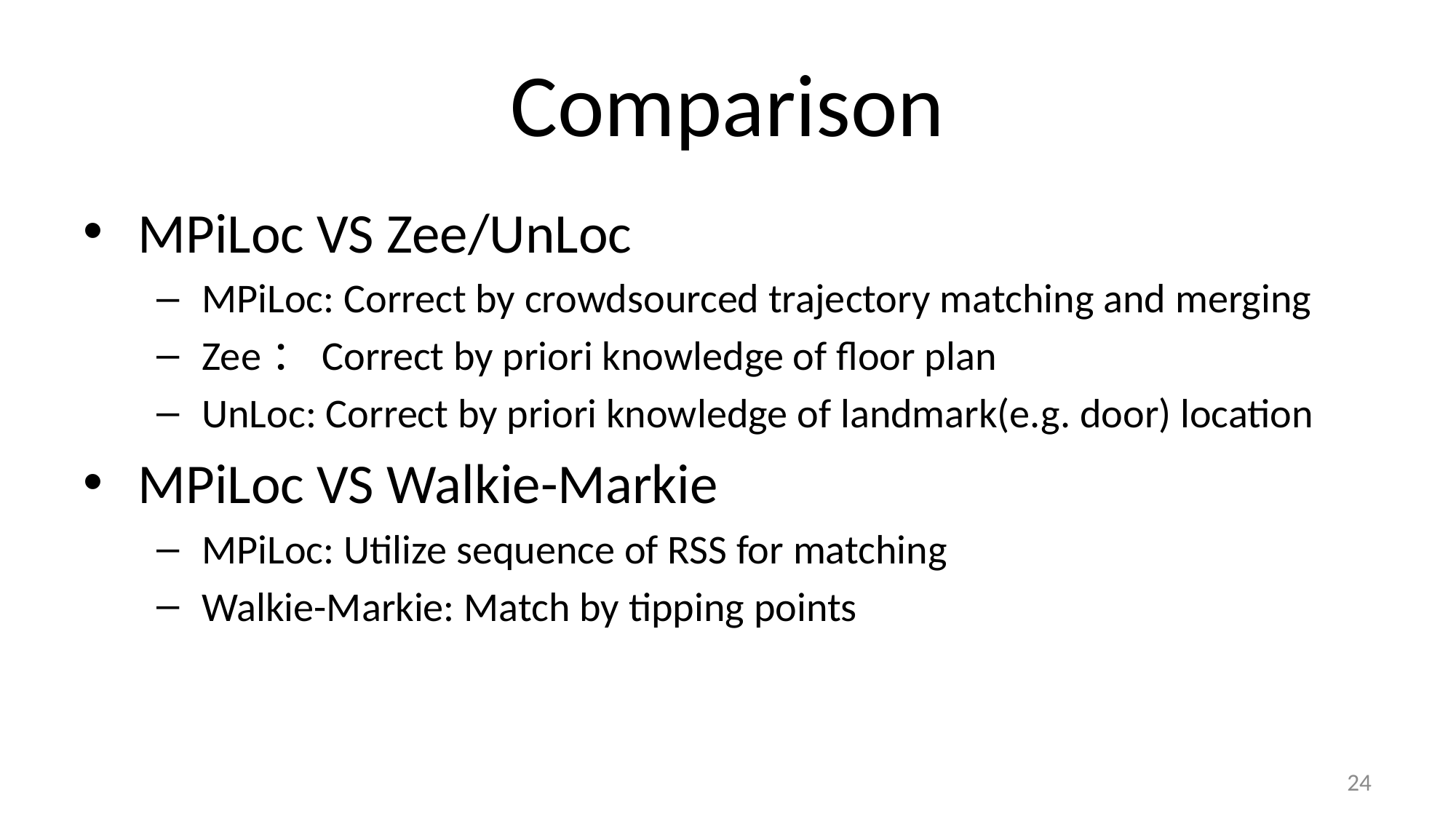

# Comparison
MPiLoc VS Zee/UnLoc
MPiLoc: Correct by crowdsourced trajectory matching and merging
Zee：Correct by priori knowledge of floor plan
UnLoc: Correct by priori knowledge of landmark(e.g. door) location
MPiLoc VS Walkie-Markie
MPiLoc: Utilize sequence of RSS for matching
Walkie-Markie: Match by tipping points
24